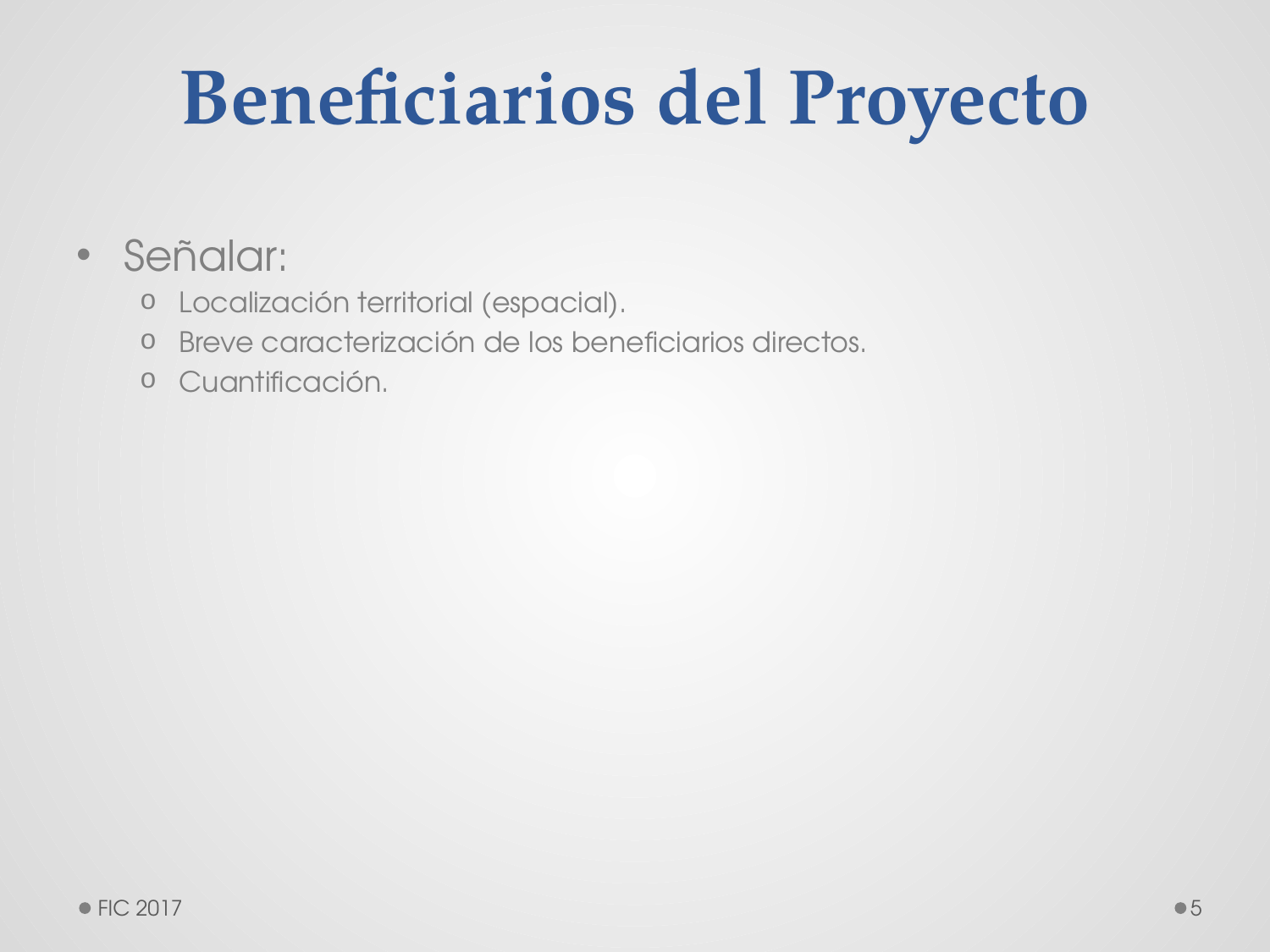

# Beneficiarios del Proyecto
Señalar:
Localización territorial (espacial).
Breve caracterización de los beneficiarios directos.
Cuantificación.
FIC 2017
5